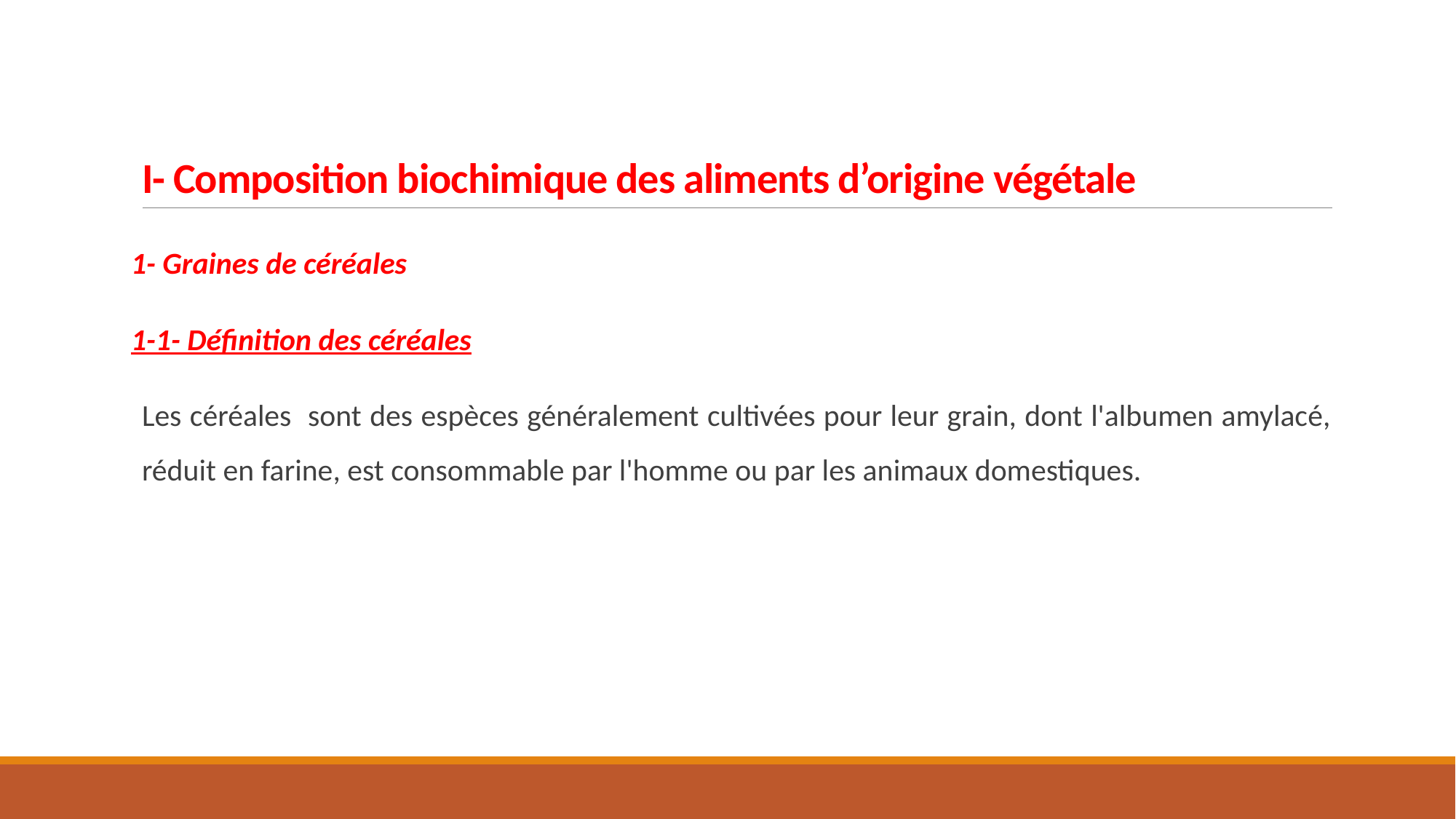

# I- Composition biochimique des aliments d’origine végétale
1- Graines de céréales
1-1- Définition des céréales
Les céréales  sont des espèces généralement cultivées pour leur grain, dont l'albumen amylacé, réduit en farine, est consommable par l'homme ou par les animaux domestiques.